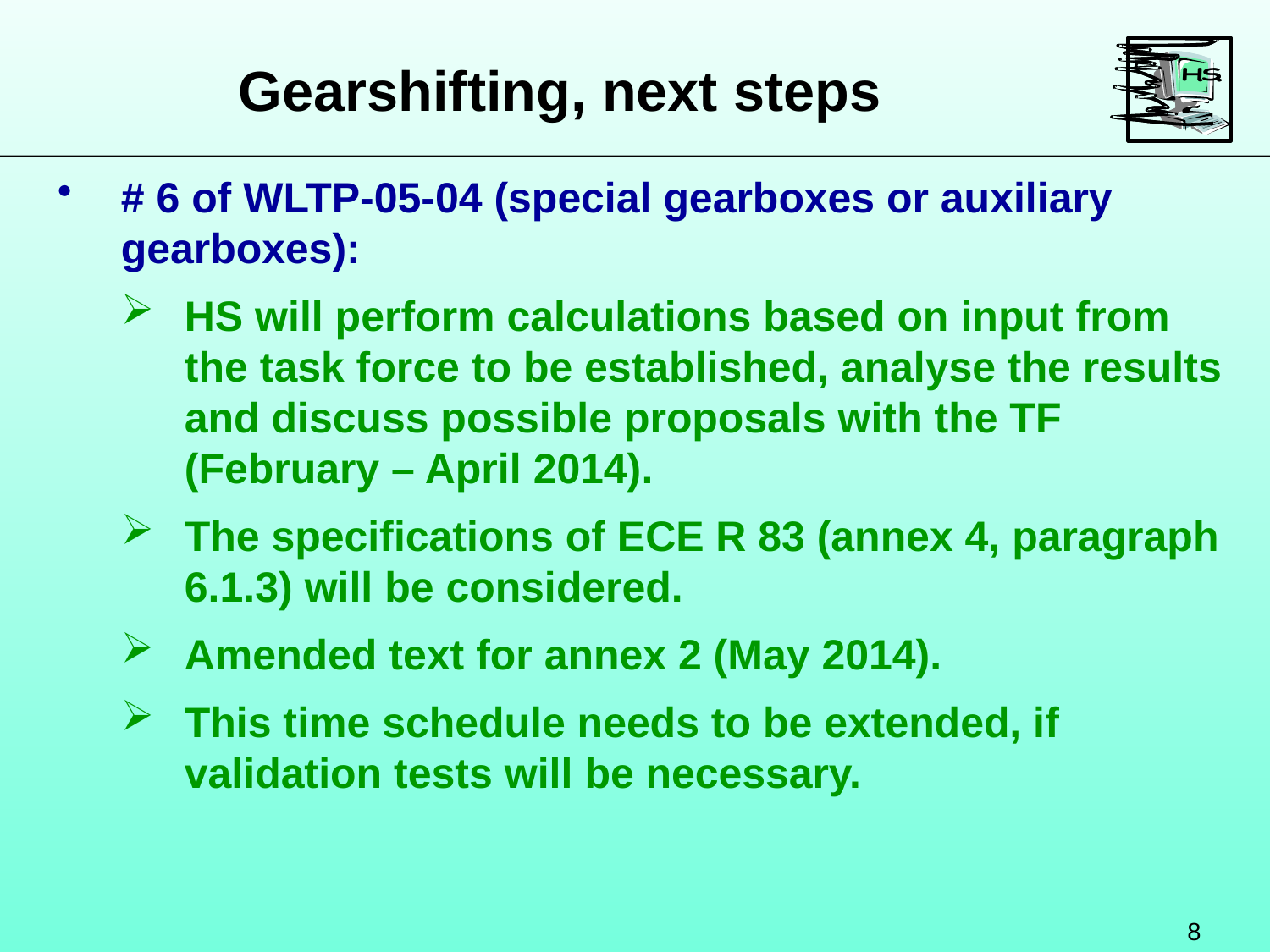

Gearshifting, next steps

# 6 of WLTP-05-04 (special gearboxes or auxiliary gearboxes):
HS will perform calculations based on input from the task force to be established, analyse the results and discuss possible proposals with the TF (February – April 2014).
The specifications of ECE R 83 (annex 4, paragraph 6.1.3) will be considered.
Amended text for annex 2 (May 2014).
This time schedule needs to be extended, if validation tests will be necessary.

8